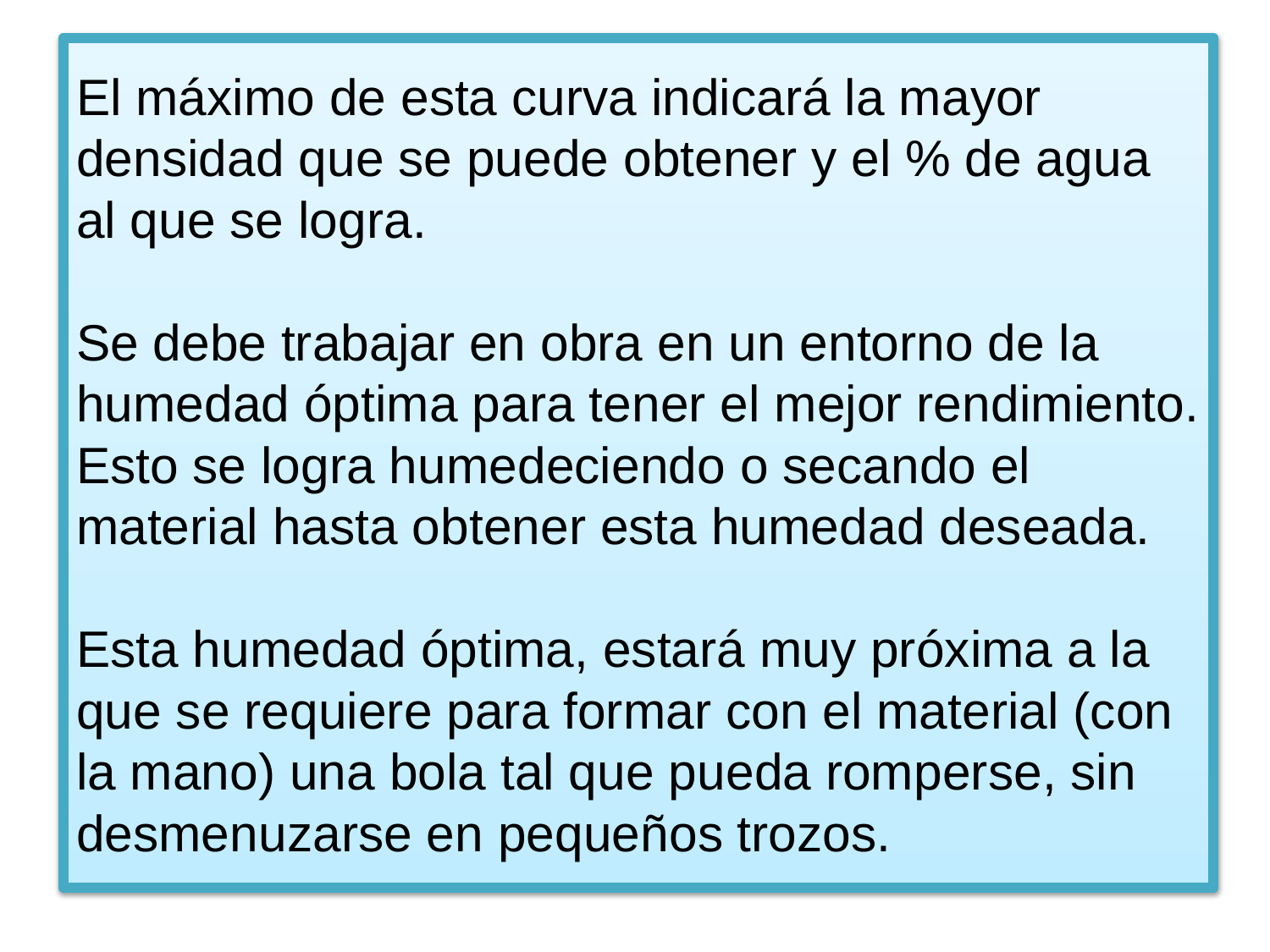

# El máximo de esta curva indicará la mayor densidad que se puede obtener y el % de agua al que se logra. Se debe trabajar en obra en un entorno de la humedad óptima para tener el mejor rendimiento. Esto se logra humedeciendo o secando el material hasta obtener esta humedad deseada. Esta humedad óptima, estará muy próxima a la que se requiere para formar con el material (con la mano) una bola tal que pueda romperse, sin desmenuzarse en pequeños trozos.